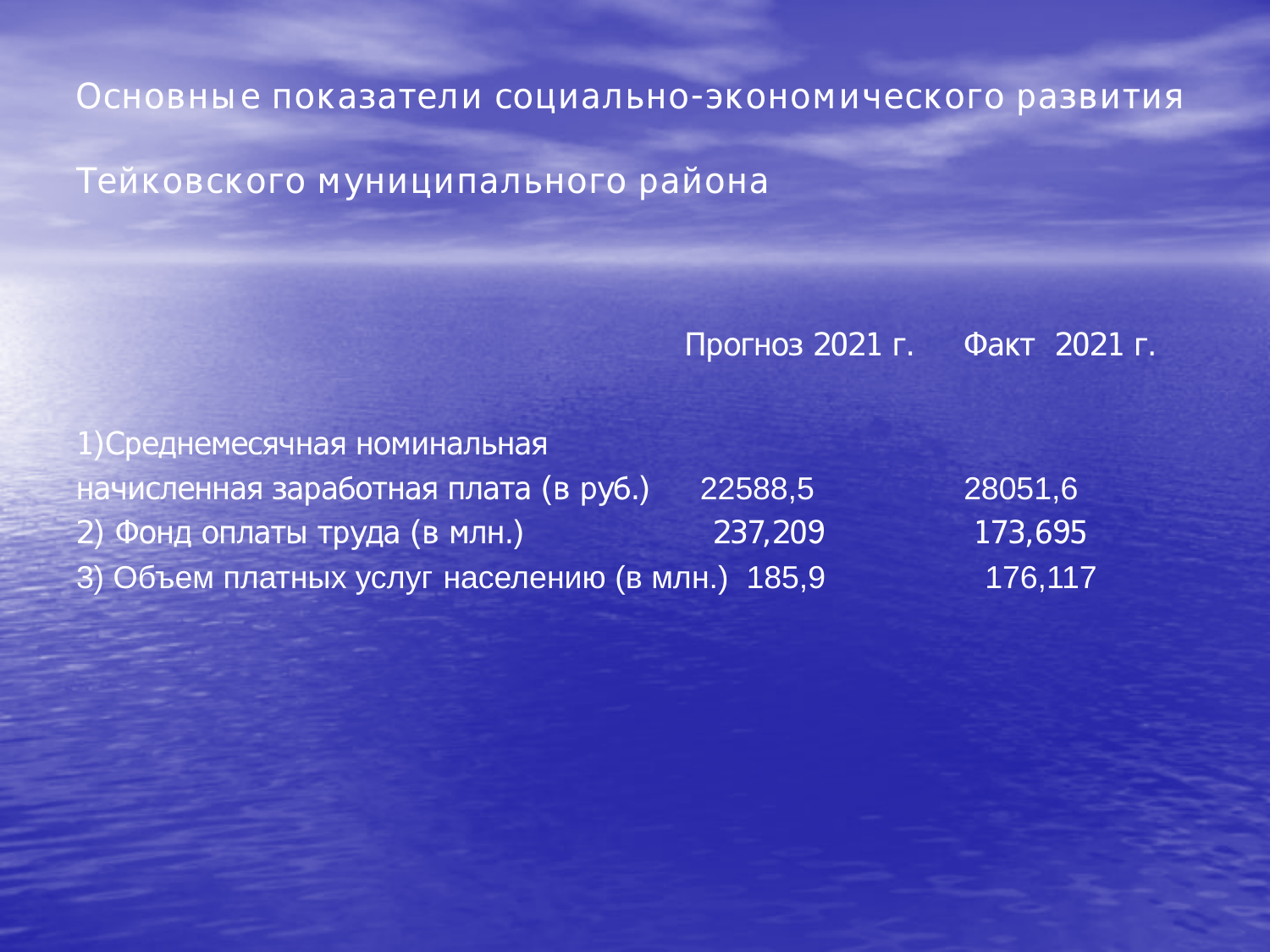

Основные показатели социально-экономического развития
Тейковского муниципального района
                       Прогноз 2021 г.     Факт  2021 г.

1)Среднемесячная номинальная
начисленная заработная плата (в руб.)     22588,5               28051,6
2) Фонд оплаты труда (в млн.)                   237,209               173,695
3) Объем платных услуг населению (в млн.)  185,9                  176,117